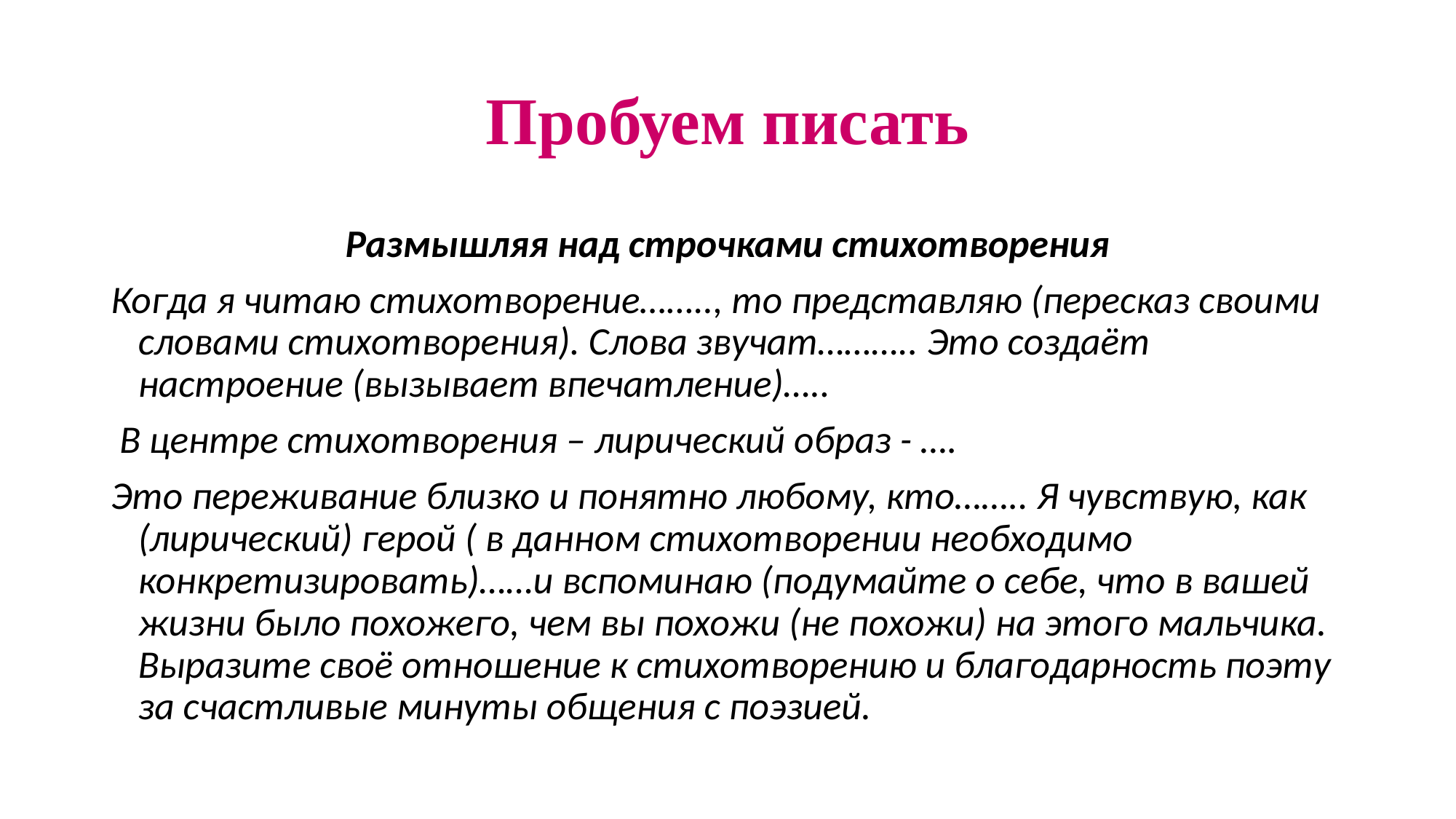

# Пробуем писать
Размышляя над строчками стихотворения
Когда я читаю стихотворение…….., то представляю (пересказ своими словами стихотворения). Слова звучат……….. Это создаёт настроение (вызывает впечатление)…..
 В центре стихотворения – лирический образ - ….
Это переживание близко и понятно любому, кто…….. Я чувствую, как (лирический) герой ( в данном стихотворении необходимо конкретизировать)……и вспоминаю (подумайте о себе, что в вашей жизни было похожего, чем вы похожи (не похожи) на этого мальчика. Выразите своё отношение к стихотворению и благодарность поэту за счастливые минуты общения с поэзией.